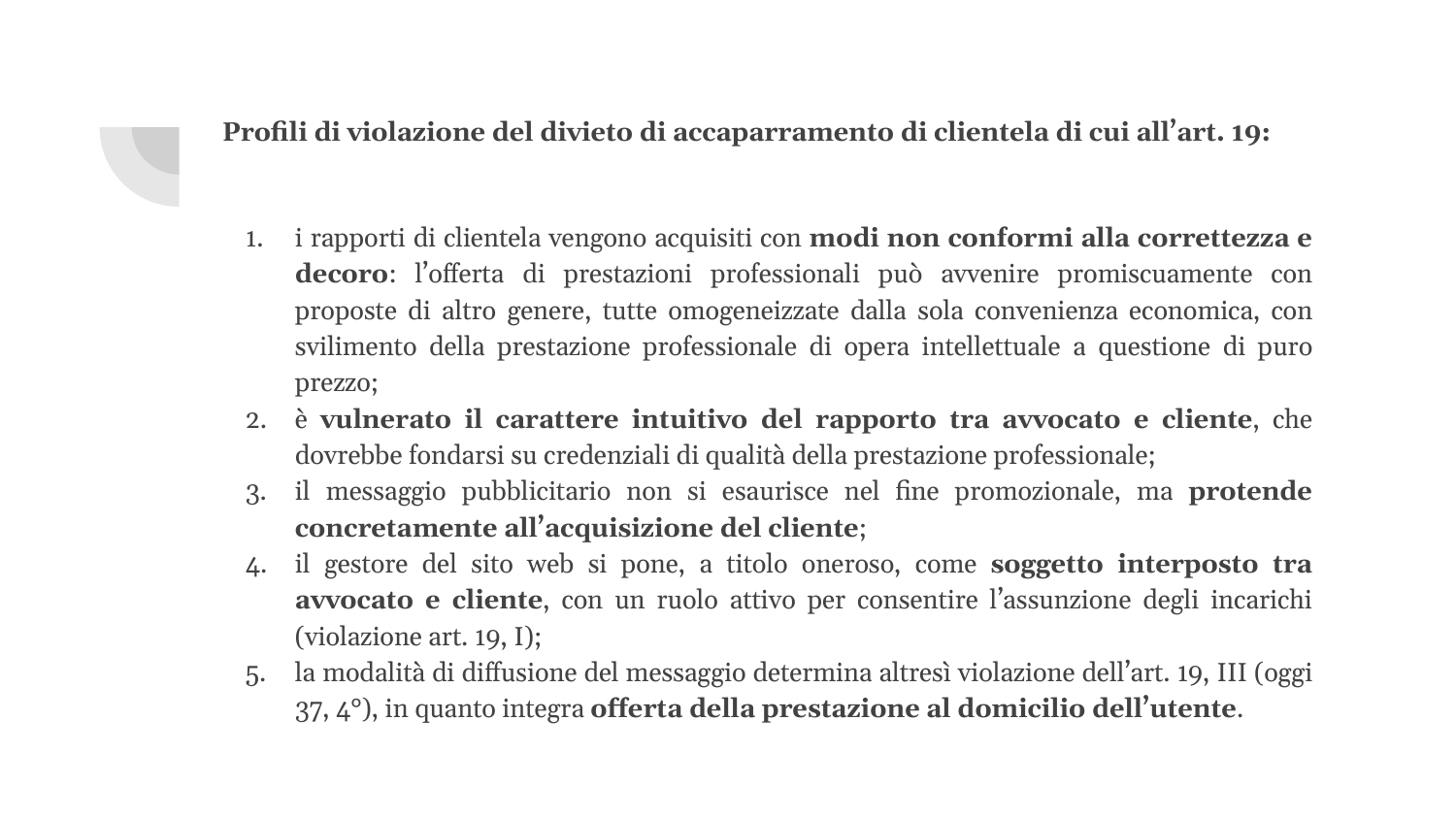

# Profili di violazione del divieto di accaparramento di clientela di cui all’art. 19:
i rapporti di clientela vengono acquisiti con modi non conformi alla correttezza e decoro: l’offerta di prestazioni professionali può avvenire promiscuamente con proposte di altro genere, tutte omogeneizzate dalla sola convenienza economica, con svilimento della prestazione professionale di opera intellettuale a questione di puro prezzo;
è vulnerato il carattere intuitivo del rapporto tra avvocato e cliente, che dovrebbe fondarsi su credenziali di qualità della prestazione professionale;
il messaggio pubblicitario non si esaurisce nel fine promozionale, ma protende concretamente all’acquisizione del cliente;
il gestore del sito web si pone, a titolo oneroso, come soggetto interposto tra avvocato e cliente, con un ruolo attivo per consentire l’assunzione degli incarichi (violazione art. 19, I);
la modalità di diffusione del messaggio determina altresì violazione dell’art. 19, III (oggi 37, 4°), in quanto integra offerta della prestazione al domicilio dell’utente.